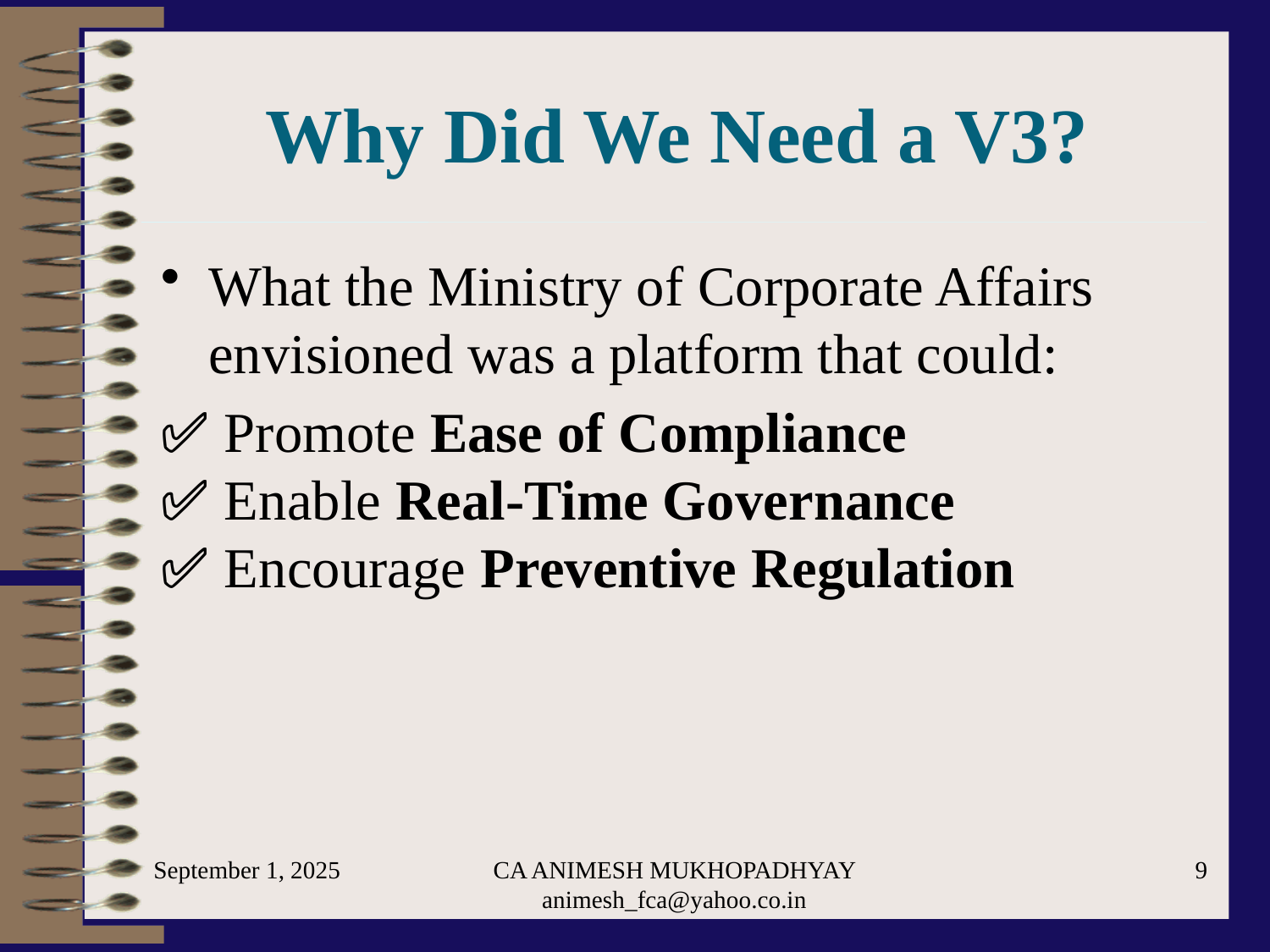

# Why Did We Need a V3?
What the Ministry of Corporate Affairs envisioned was a platform that could:
✅ Promote Ease of Compliance
✅ Enable Real-Time Governance
✅ Encourage Preventive Regulation

September 1, 2025
CA ANIMESH MUKHOPADHYAY   animesh_fca@yahoo.co.in
9